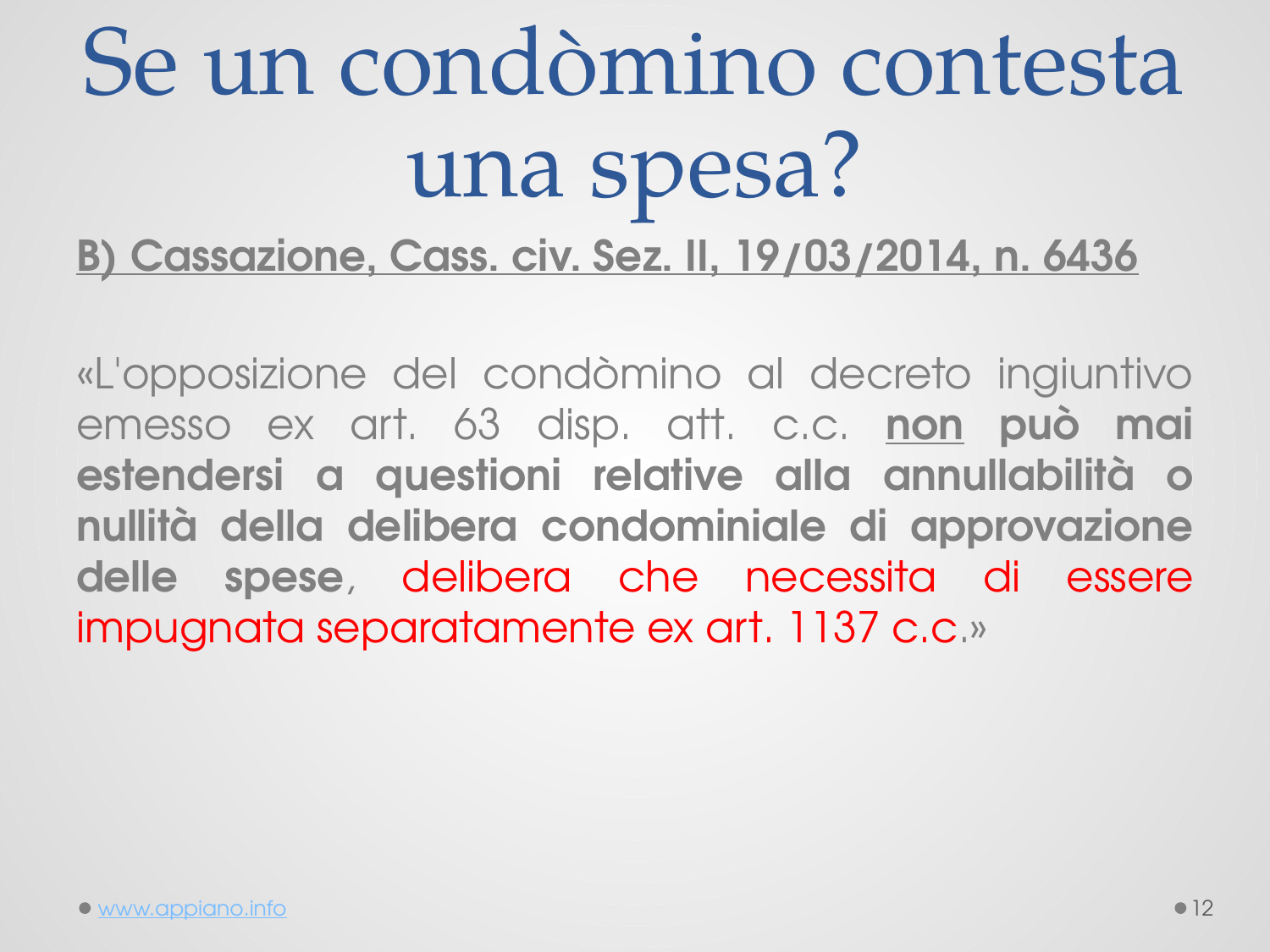

# Se un condòmino contesta una spesa?
B) Cassazione, Cass. civ. Sez. II, 19/03/2014, n. 6436

«L'opposizione del condòmino al decreto ingiuntivo emesso ex art. 63 disp. att. c.c. non può mai estendersi a questioni relative alla annullabilità o nullità della delibera condominiale di approvazione delle spese, delibera che necessita di essere impugnata separatamente ex art. 1137 c.c.»
www.appiano.info
12